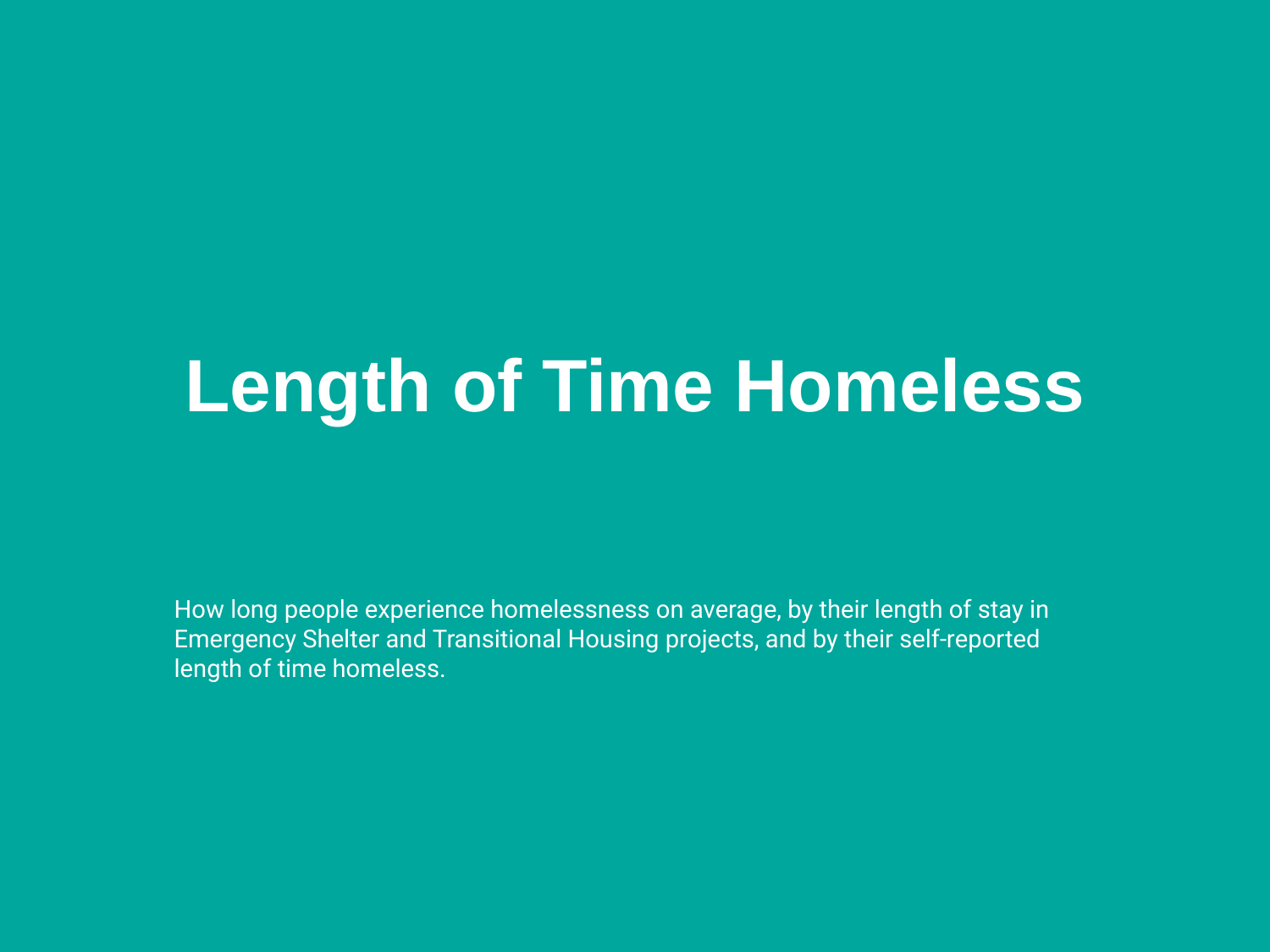

# Length of Time Homeless

How long people experience homelessness on average, by their length of stay in Emergency Shelter and Transitional Housing projects, and by their self-reported length of time homeless.